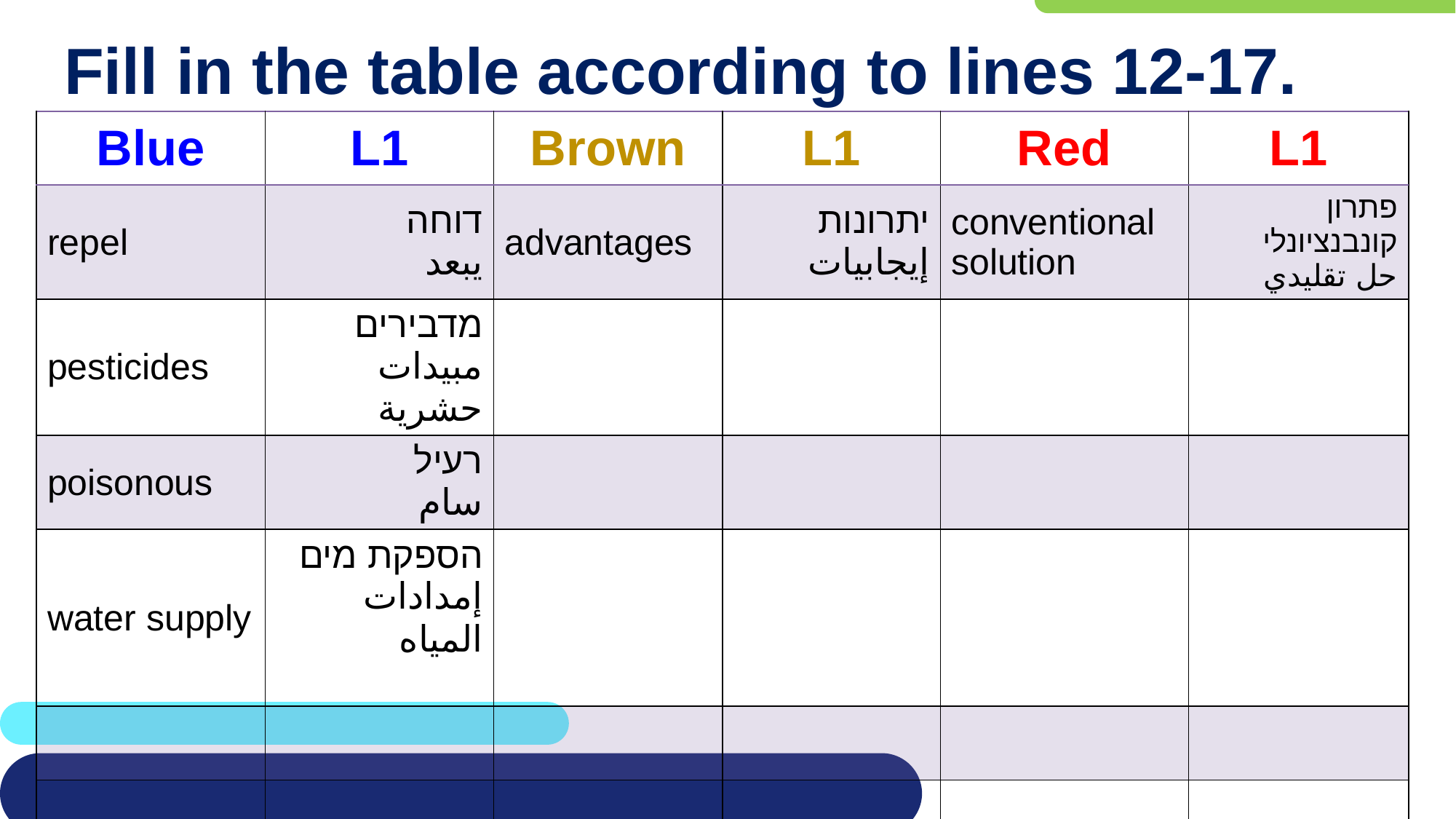

# Fill in the table according to lines 12-17.
| Blue | L1 | Brown | L1 | Red | L1 |
| --- | --- | --- | --- | --- | --- |
| repel | דוחה يبعد | advantages | יתרונות إيجابيات | conventional solution | פתרון קונבנציונלי حل تقليدي |
| pesticides | מדבירים مبيدات حشرية |  |  |  |  |
| poisonous | רעיל سام |  |  |  |  |
| water supply | הספקת מים إمدادات المياه |  |  |  |  |
|  |  |  |  |  |  |
|  |  |  |  |  |  |